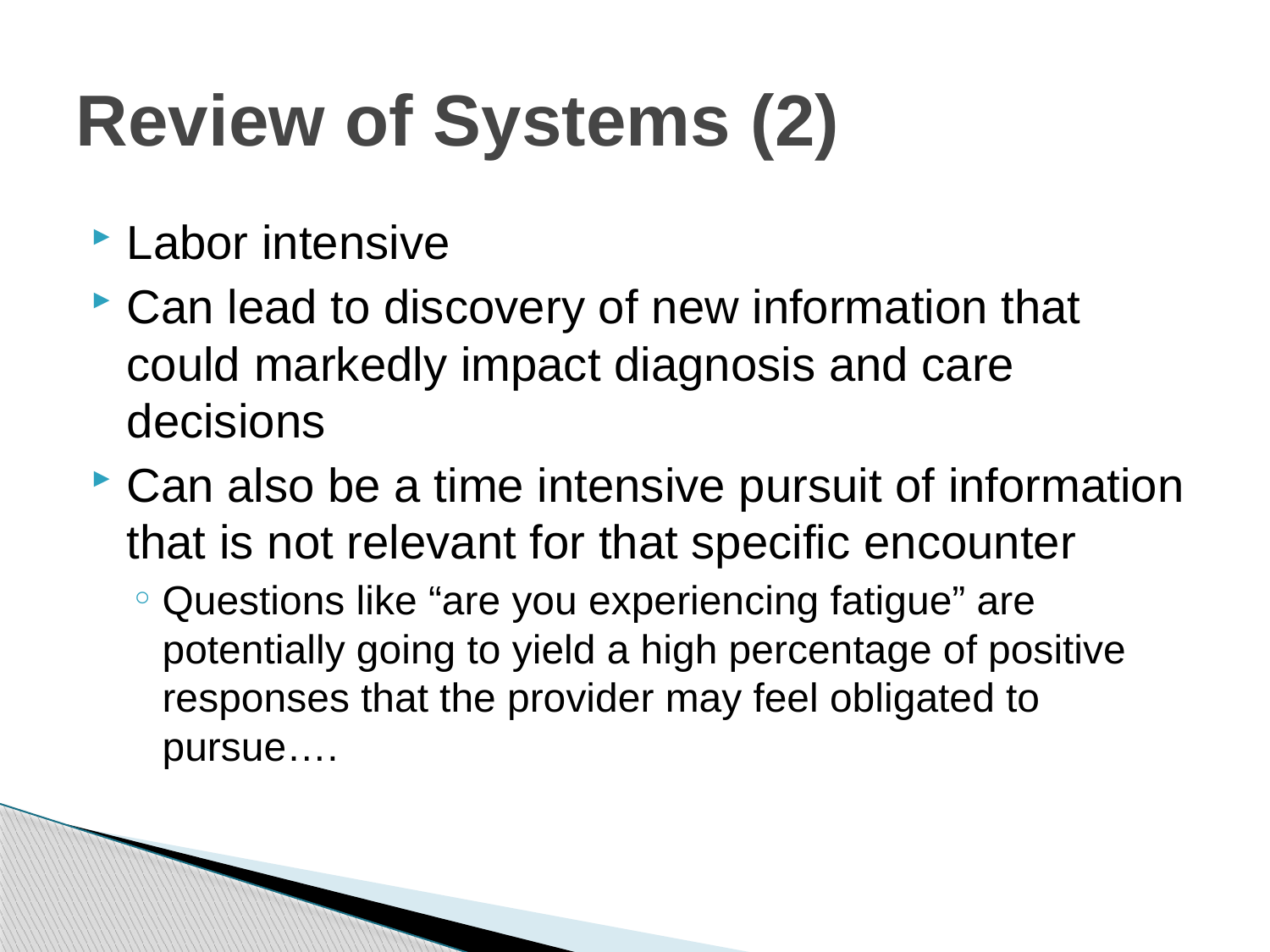

# Review of Systems (2)
Labor intensive
Can lead to discovery of new information that could markedly impact diagnosis and care decisions
Can also be a time intensive pursuit of information that is not relevant for that specific encounter
Questions like “are you experiencing fatigue” are potentially going to yield a high percentage of positive responses that the provider may feel obligated to pursue….